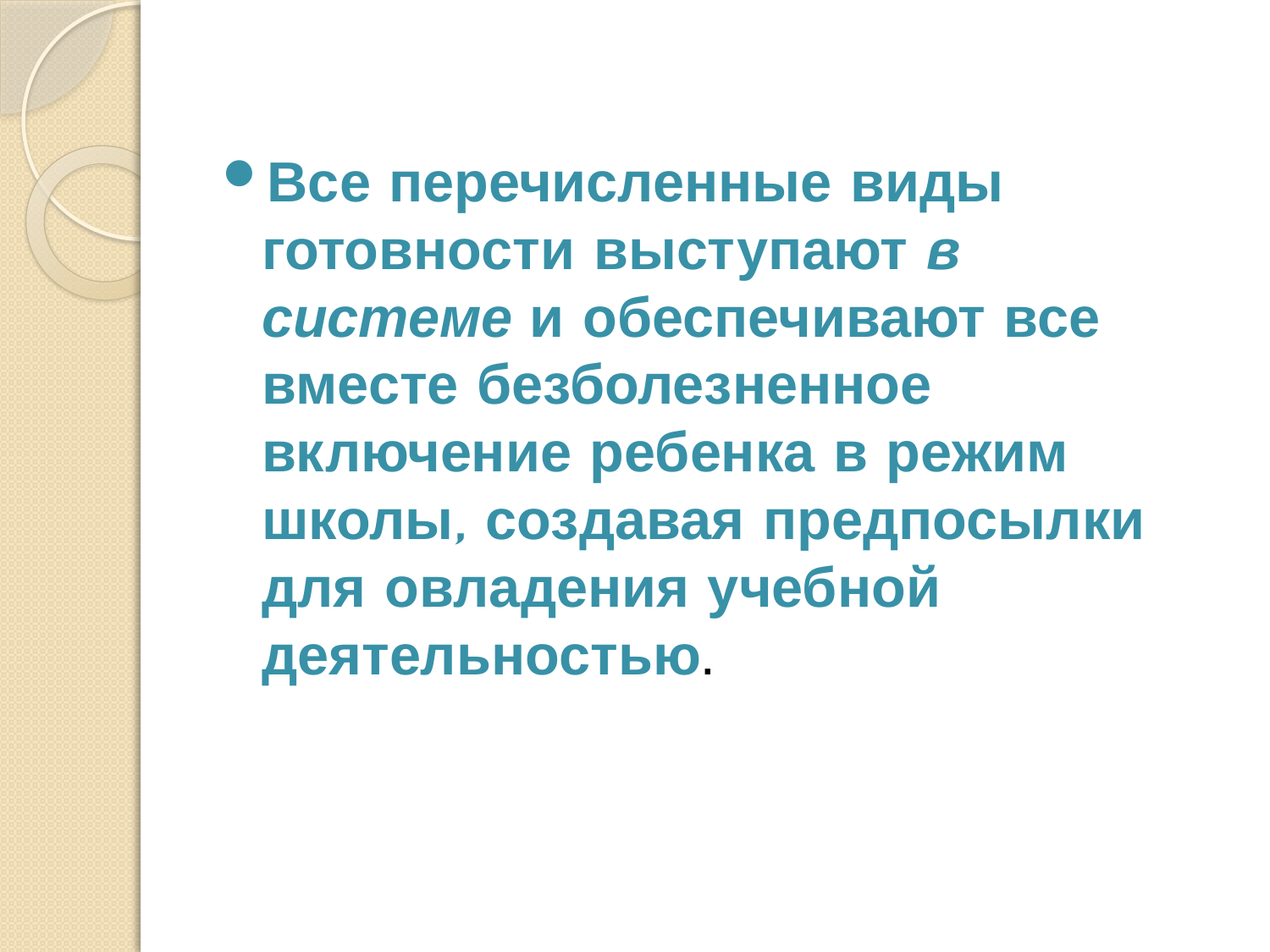

Все перечисленные виды готовности выступают в системе и обеспечивают все вместе безболезненное включение ребенка в режим школы, создавая предпосылки для овладения учебной деятельностью.